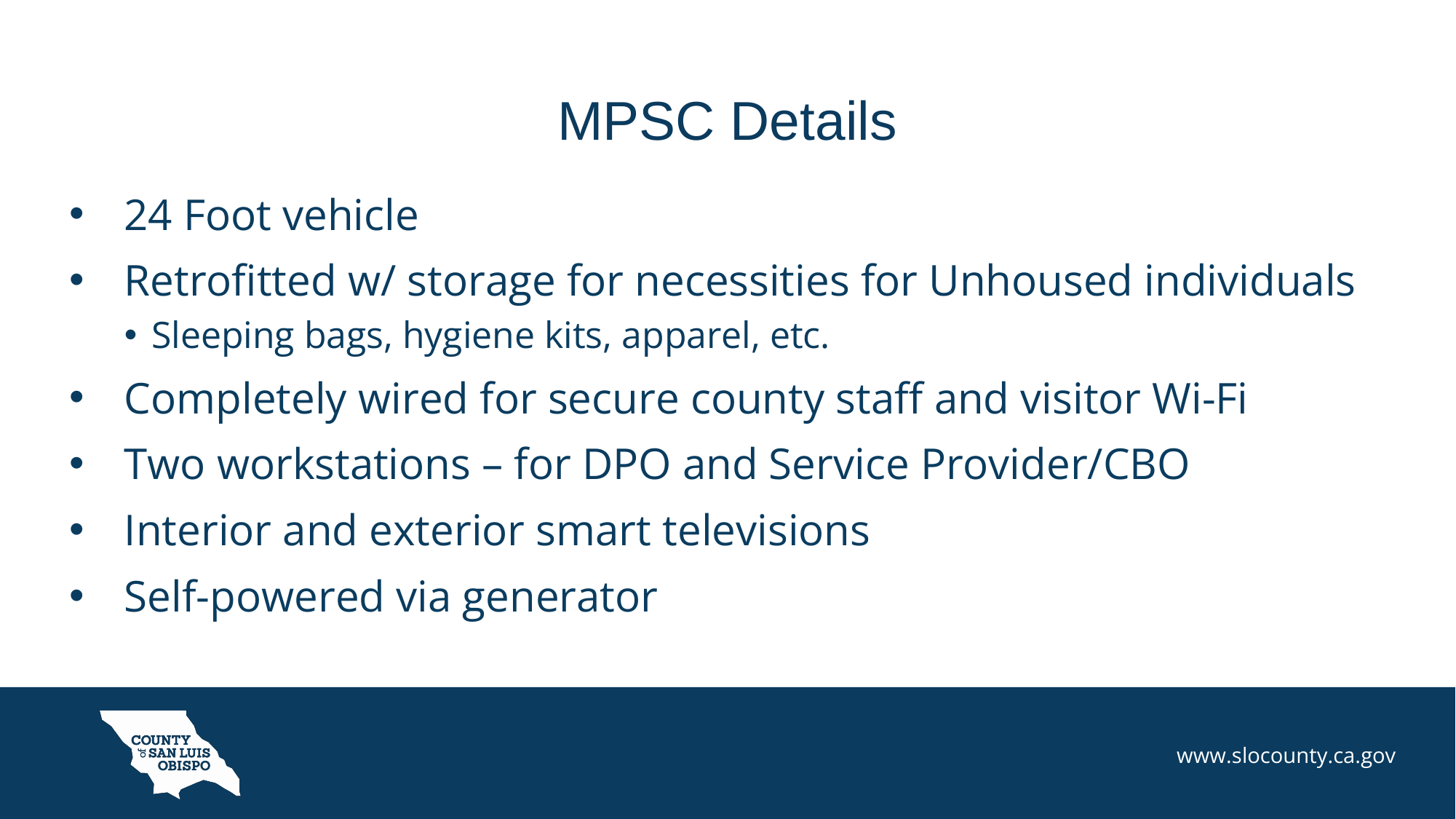

# MPSC Details
24 Foot vehicle
Retrofitted w/ storage for necessities for Unhoused individuals
Sleeping bags, hygiene kits, apparel, etc.
Completely wired for secure county staff and visitor Wi-Fi
Two workstations – for DPO and Service Provider/CBO
Interior and exterior smart televisions
Self-powered via generator